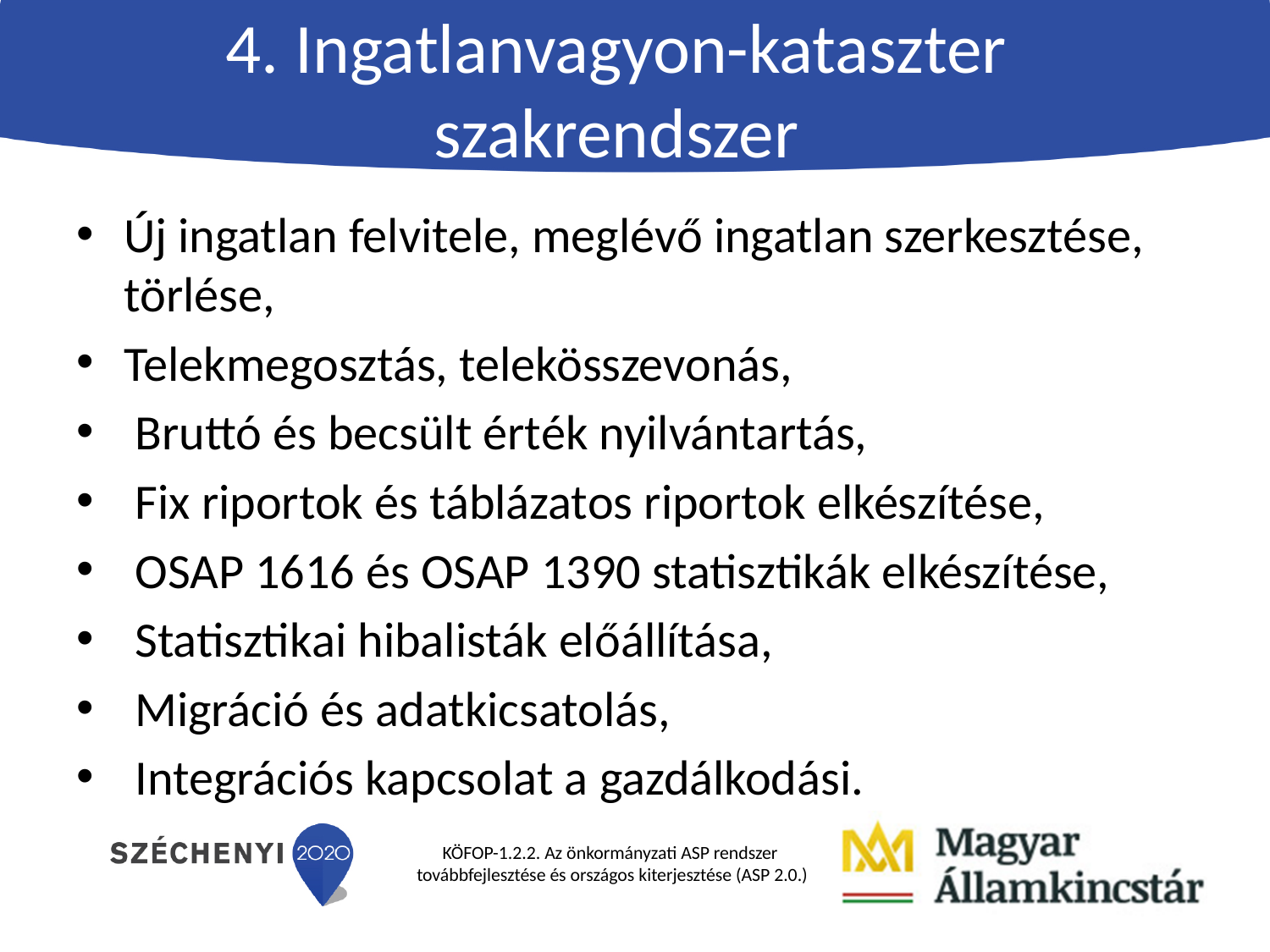

# 4. Ingatlanvagyon-kataszter szakrendszer
Új ingatlan felvitele, meglévő ingatlan szerkesztése, törlése,
Telekmegosztás, telekösszevonás,
 Bruttó és becsült érték nyilvántartás,
 Fix riportok és táblázatos riportok elkészítése,
 OSAP 1616 és OSAP 1390 statisztikák elkészítése,
 Statisztikai hibalisták előállítása,
 Migráció és adatkicsatolás,
 Integrációs kapcsolat a gazdálkodási.